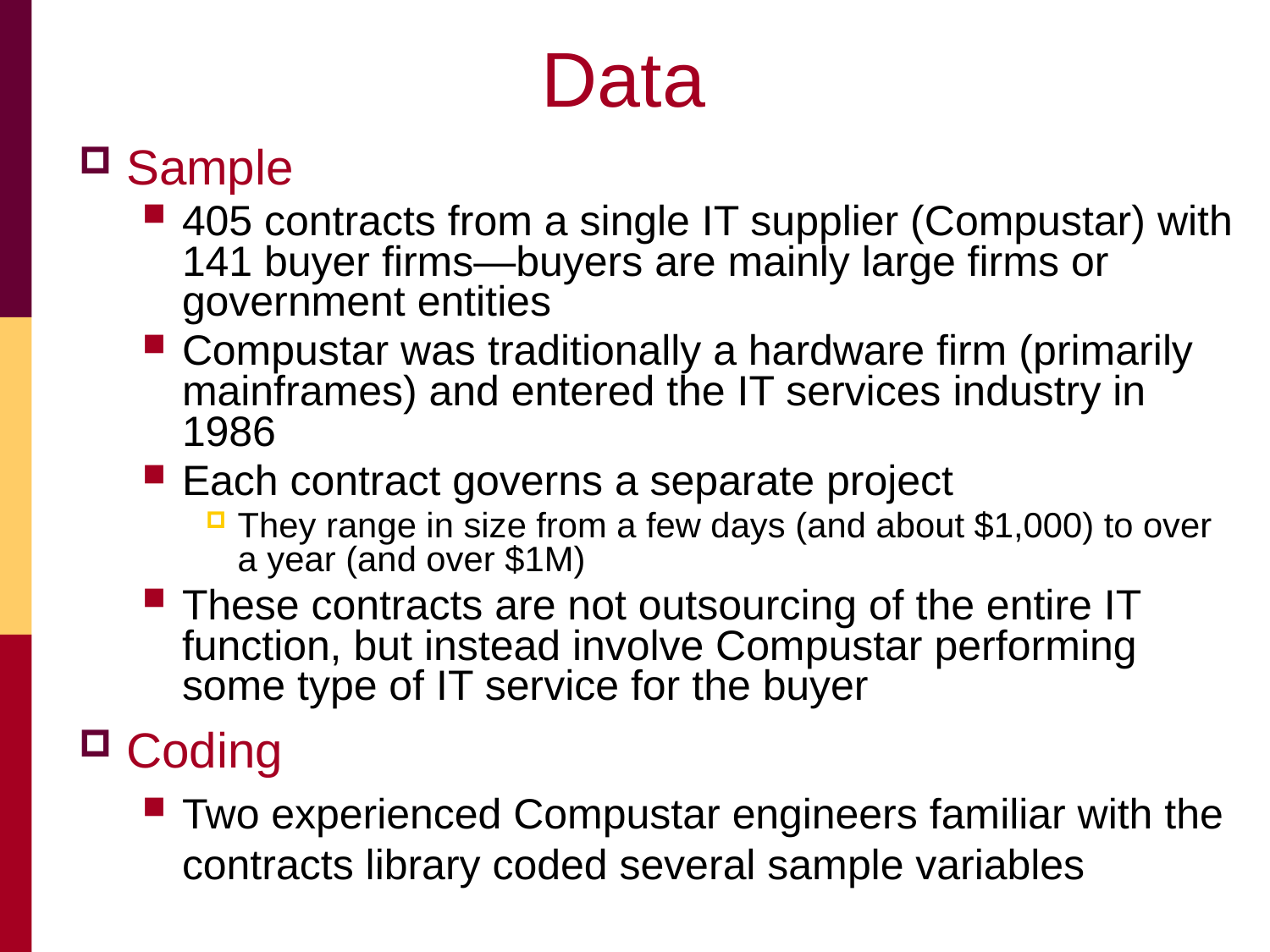

# Data
Sample
405 contracts from a single IT supplier (Compustar) with 141 buyer firms—buyers are mainly large firms or government entities
Compustar was traditionally a hardware firm (primarily mainframes) and entered the IT services industry in 1986
Each contract governs a separate project
They range in size from a few days (and about $1,000) to over a year (and over $1M)
These contracts are not outsourcing of the entire IT function, but instead involve Compustar performing some type of IT service for the buyer
Coding
Two experienced Compustar engineers familiar with the contracts library coded several sample variables